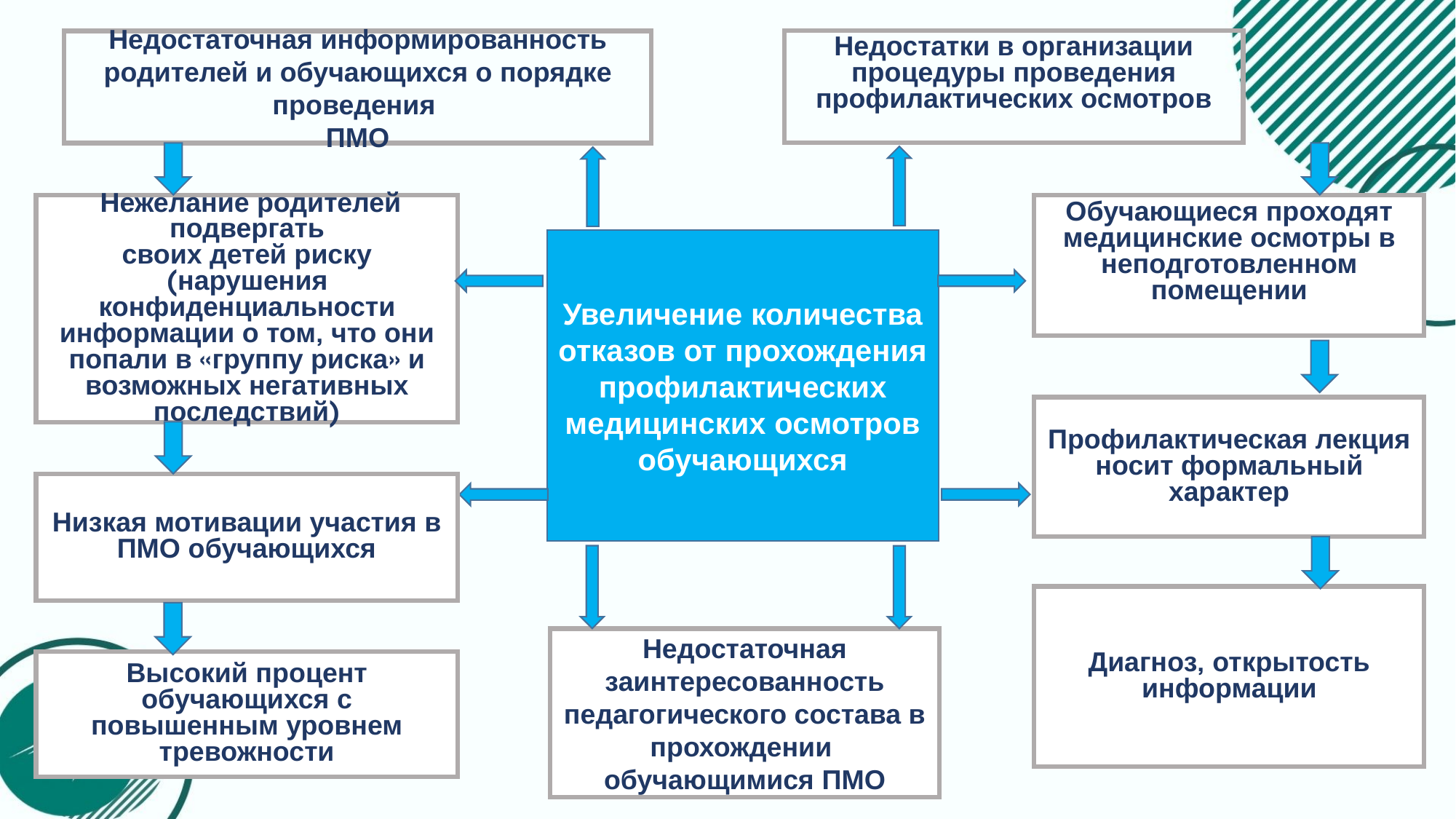

Недостатки в организации процедуры проведения профилактических осмотров

Недостаточная информированность родителей и обучающихся о порядке проведения
ПМО

 Нежелание родителей подвергать
своих детей риску (нарушения конфиденциальности информации о том, что они попали в «группу риска» и возможных негативных последствий)
Обучающиеся проходят медицинские осмотры в неподготовленном помещении

Увеличение количества отказов от прохождения профилактических медицинских осмотров обучающихся

Профилактическая лекция носит формальный характер

Низкая мотивации участия в ПМО обучающихся

Диагноз, открытость информации

Недостаточная заинтересованность педагогического состава в прохождении
обучающимися ПМО
Высокий процент обучающихся с повышенным уровнем тревожности